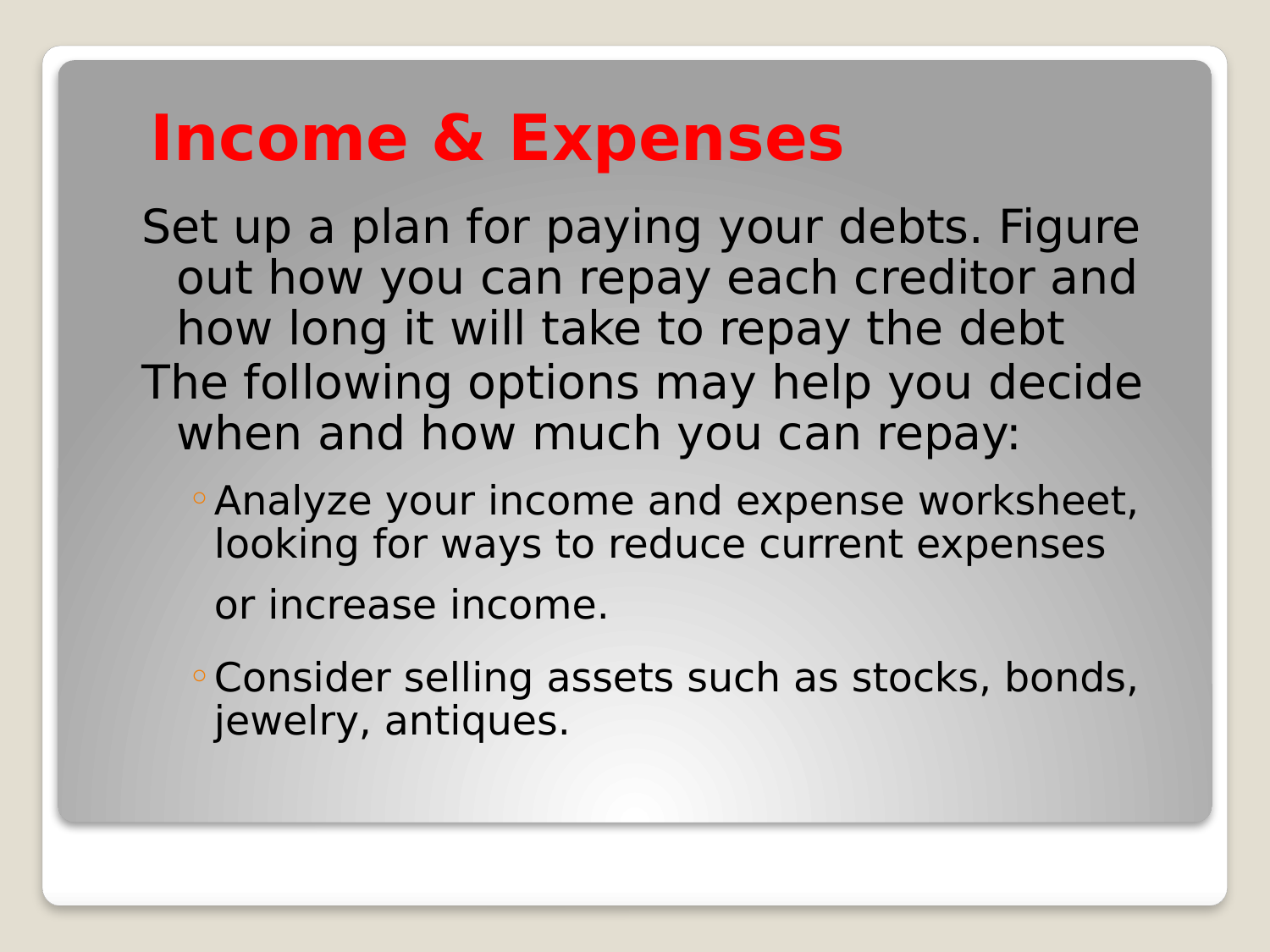

# Income & Expenses
Set up a plan for paying your debts. Figure out how you can repay each creditor and how long it will take to repay the debt
The following options may help you decide when and how much you can repay:
Analyze your income and expense worksheet, looking for ways to reduce current expenses or increase income.
Consider selling assets such as stocks, bonds, jewelry, antiques.